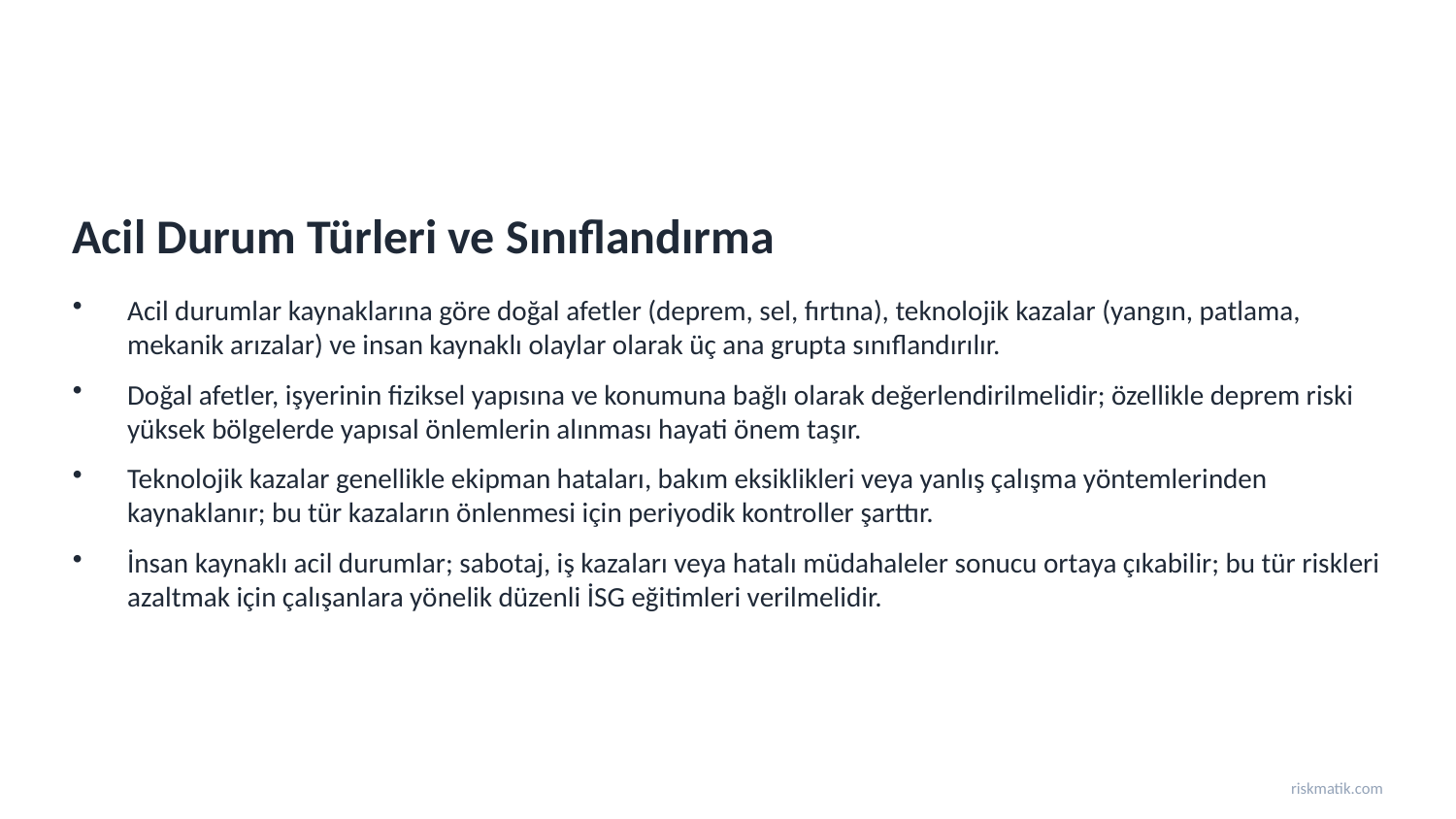

Acil Durum Türleri ve Sınıflandırma
Acil durumlar kaynaklarına göre doğal afetler (deprem, sel, fırtına), teknolojik kazalar (yangın, patlama, mekanik arızalar) ve insan kaynaklı olaylar olarak üç ana grupta sınıflandırılır.
Doğal afetler, işyerinin fiziksel yapısına ve konumuna bağlı olarak değerlendirilmelidir; özellikle deprem riski yüksek bölgelerde yapısal önlemlerin alınması hayati önem taşır.
Teknolojik kazalar genellikle ekipman hataları, bakım eksiklikleri veya yanlış çalışma yöntemlerinden kaynaklanır; bu tür kazaların önlenmesi için periyodik kontroller şarttır.
İnsan kaynaklı acil durumlar; sabotaj, iş kazaları veya hatalı müdahaleler sonucu ortaya çıkabilir; bu tür riskleri azaltmak için çalışanlara yönelik düzenli İSG eğitimleri verilmelidir.
riskmatik.com